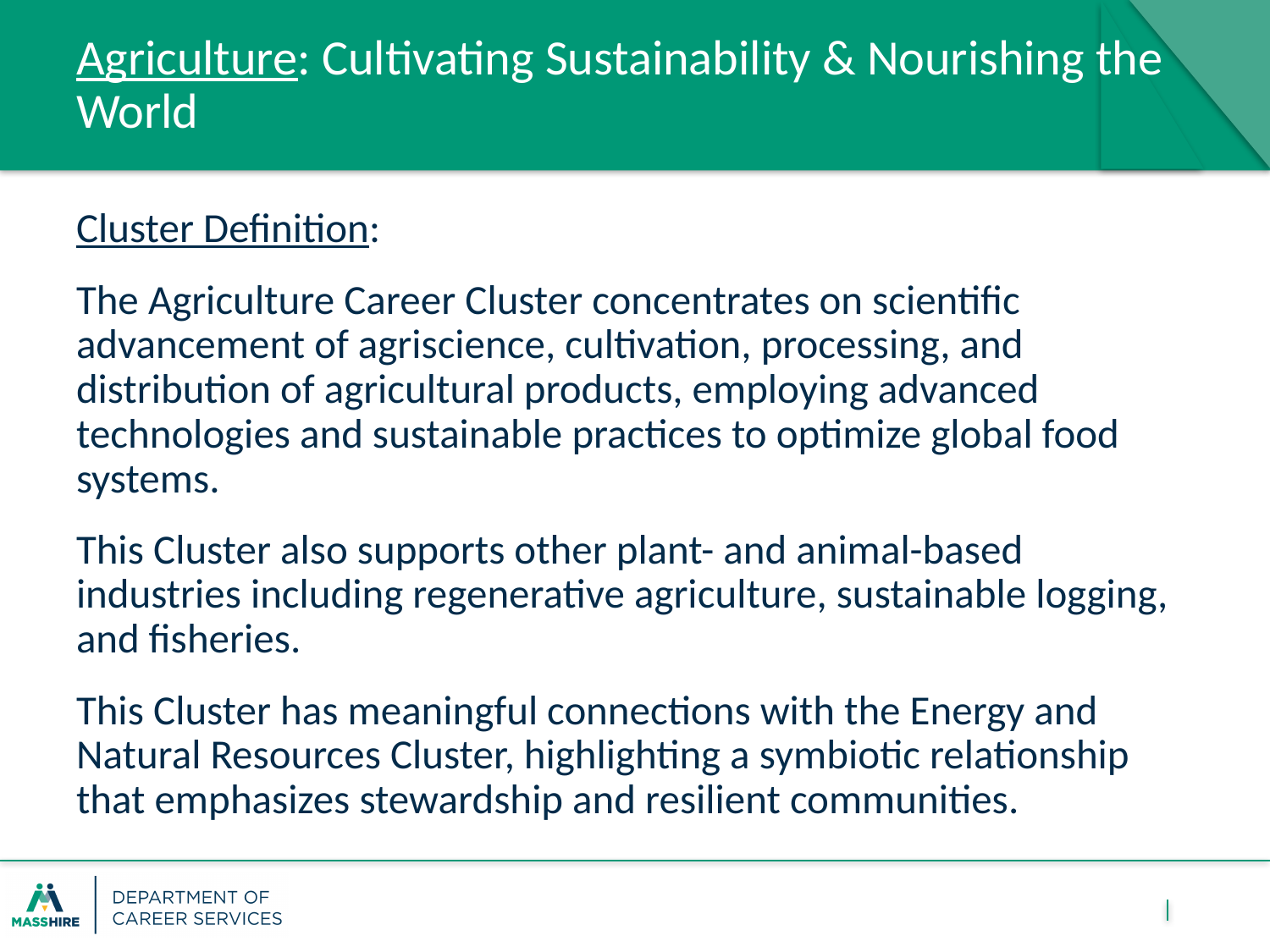

# Agriculture: Cultivating Sustainability & Nourishing the World
Cluster Definition:
The Agriculture Career Cluster concentrates on scientific advancement of agriscience, cultivation, processing, and distribution of agricultural products, employing advanced technologies and sustainable practices to optimize global food systems.
This Cluster also supports other plant- and animal-based industries including regenerative agriculture, sustainable logging, and fisheries.
This Cluster has meaningful connections with the Energy and Natural Resources Cluster, highlighting a symbiotic relationship that emphasizes stewardship and resilient communities.